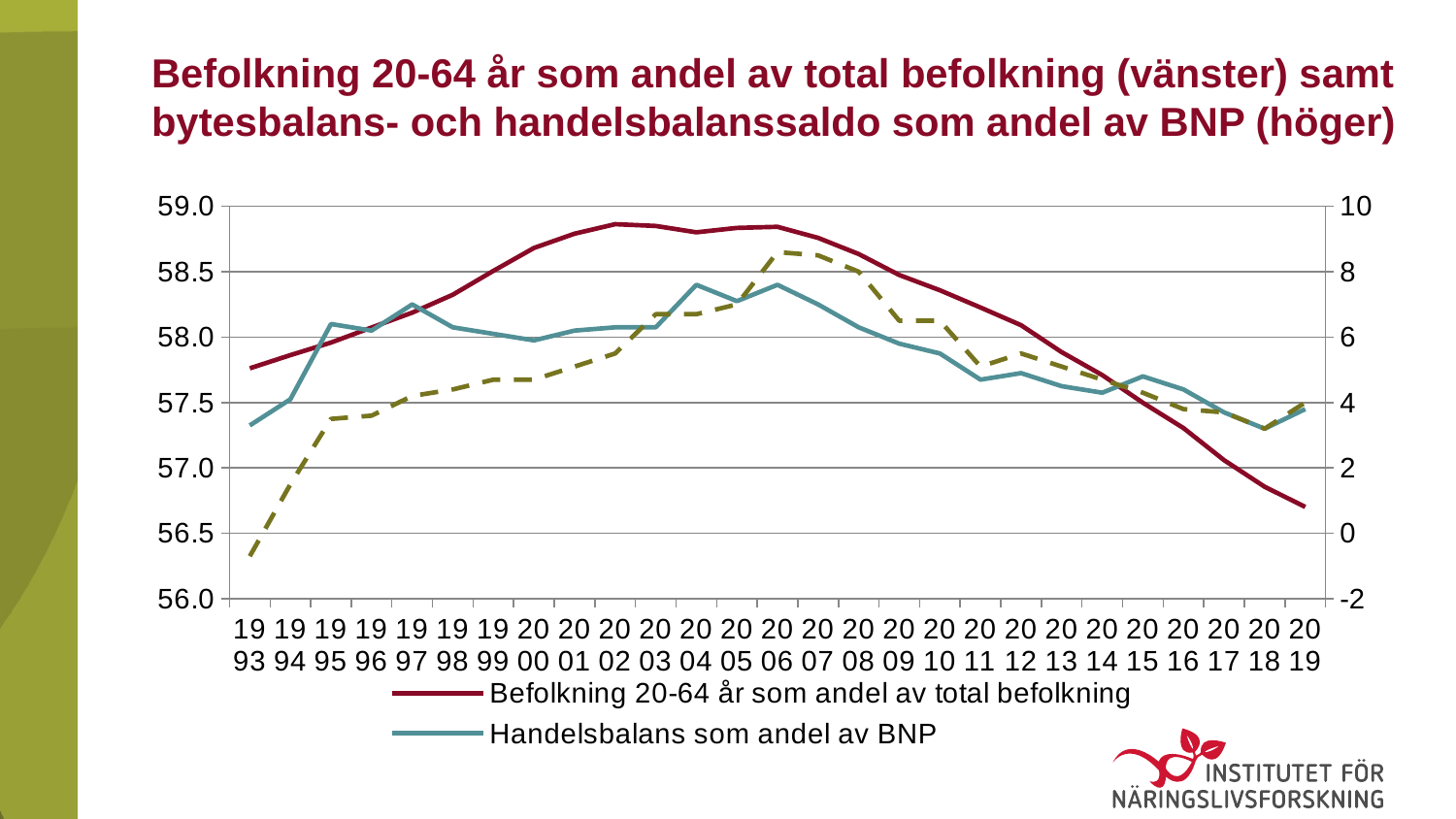

# Befolkning 20-64 år som andel av total befolkning (vänster) samt bytesbalans- och handelsbalanssaldo som andel av BNP (höger)

### Chart

| Category | Befolkning 20-64 år som andel av total befolkning | Handelsbalans som andel av BNP | Bytesbalans som andel av BNP |
|---|---|---|---|
| 1993 | 57.76175002507116 | 3.3 | -0.7 |
| 1994 | 57.86242677125683 | 4.1 | 1.5 |
| 1995 | 57.9581818198277 | 6.4 | 3.5 |
| 1996 | 58.07344203442162 | 6.199999999999999 | 3.6 |
| 1997 | 58.187072802023145 | 7.0 | 4.2 |
| 1998 | 58.323934909979556 | 6.3 | 4.4 |
| 1999 | 58.506136596976596 | 6.1 | 4.7 |
| 2000 | 58.681178170106875 | 5.9 | 4.7 |
| 2001 | 58.790579729015 | 6.199999999999999 | 5.1 |
| 2002 | 58.86329034979914 | 6.3 | 5.5 |
| 2003 | 58.84937837509623 | 6.3 | 6.7 |
| 2004 | 58.80089335809606 | 7.6000000000000005 | 6.7 |
| 2005 | 58.83471386041528 | 7.1 | 7.0 |
| 2006 | 58.84296909436439 | 7.6 | 8.6 |
| 2007 | 58.758530912856 | 7.0 | 8.5 |
| 2008 | 58.63496690433062 | 6.3 | 8.0 |
| 2009 | 58.47463814740722 | 5.800000000000001 | 6.5 |
| 2010 | 58.35823003811771 | 5.5 | 6.5 |
| 2011 | 58.226567842701385 | 4.7 | 5.1 |
| 2012 | 58.09110671289434 | 4.9 | 5.5 |
| 2013 | 57.884994542172905 | 4.5 | 5.1 |
| 2014 | 57.71003518390374 | 4.3 | 4.7 |
| 2015 | 57.49837808624226 | 4.8 | 4.3 |
| 2016 | 57.30467557625181 | 4.4 | 3.8 |
| 2017 | 57.059712603710466 | 3.7 | 3.7 |
| 2018 | 56.85606414383366 | 3.2 | 3.2 |
| 2019 | 56.70180226097128 | 3.8 | 4.0 |